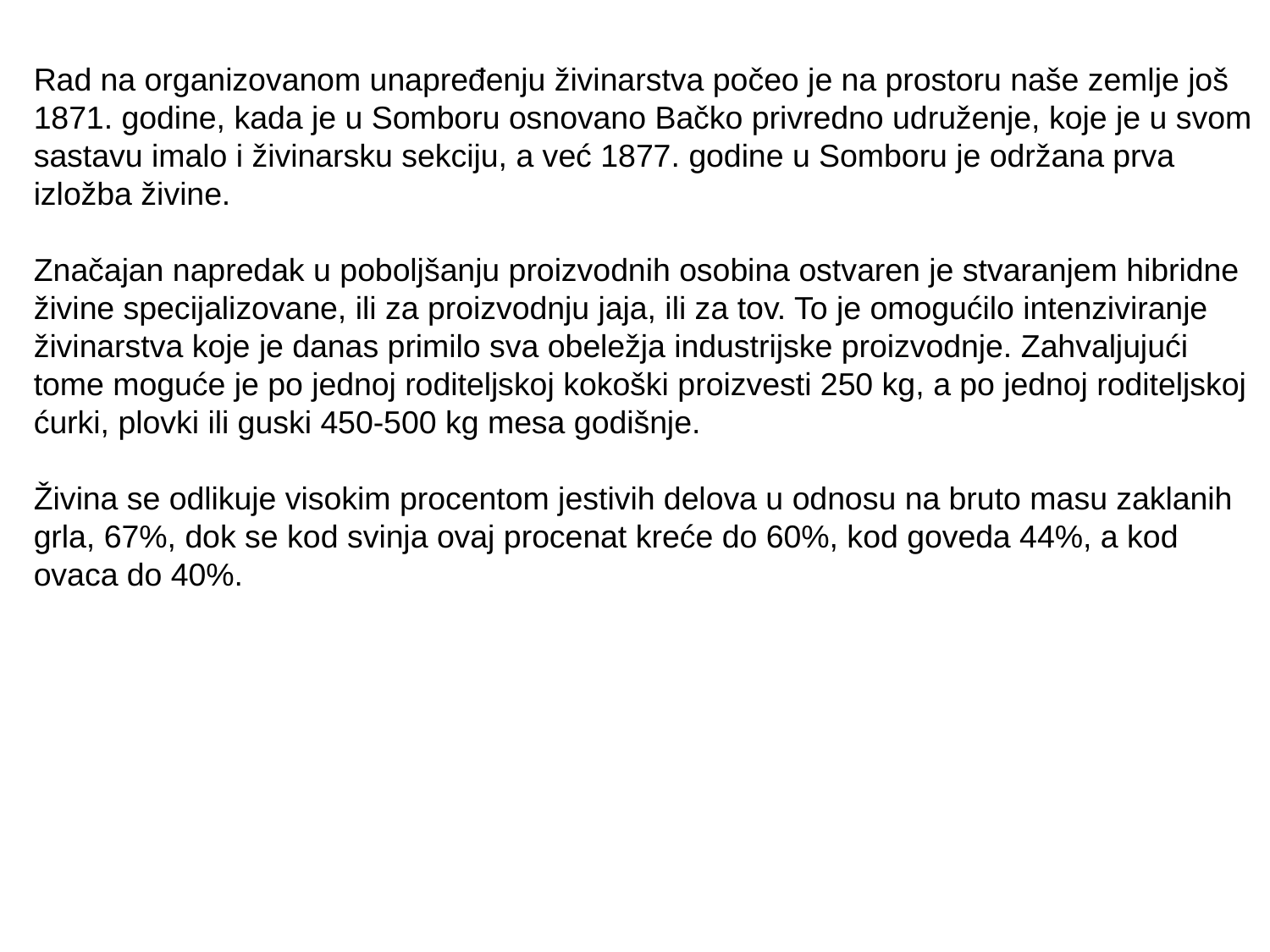

Rad na organizovanom unapređenju živinarstva počeo je na prostoru naše zemlje još 1871. godine, kada je u Somboru osnovano Bačko privredno udruženje, koje je u svom sastavu imalo i živinarsku sekciju, a već 1877. godine u Somboru je održana prva izložba živine.

Značajan napredak u poboljšanju proizvodnih osobina ostvaren je stvaranjem hibridne živine specijalizovane, ili za proizvodnju jaja, ili za tov. To je omogućilo intenziviranje živinarstva koje je danas primilo sva obeležja industrijske proizvodnje. Zahvaljujući tome moguće je po jednoj roditeljskoj kokoški proizvesti 250 kg, a po jednoj roditeljskoj ćurki, plovki ili guski 450-500 kg mesa godišnje.

Živina se odlikuje visokim procentom jestivih delova u odnosu na bruto masu zaklanih grla, 67%, dok se kod svinja ovaj procenat kreće do 60%, kod goveda 44%, a kod ovaca do 40%.